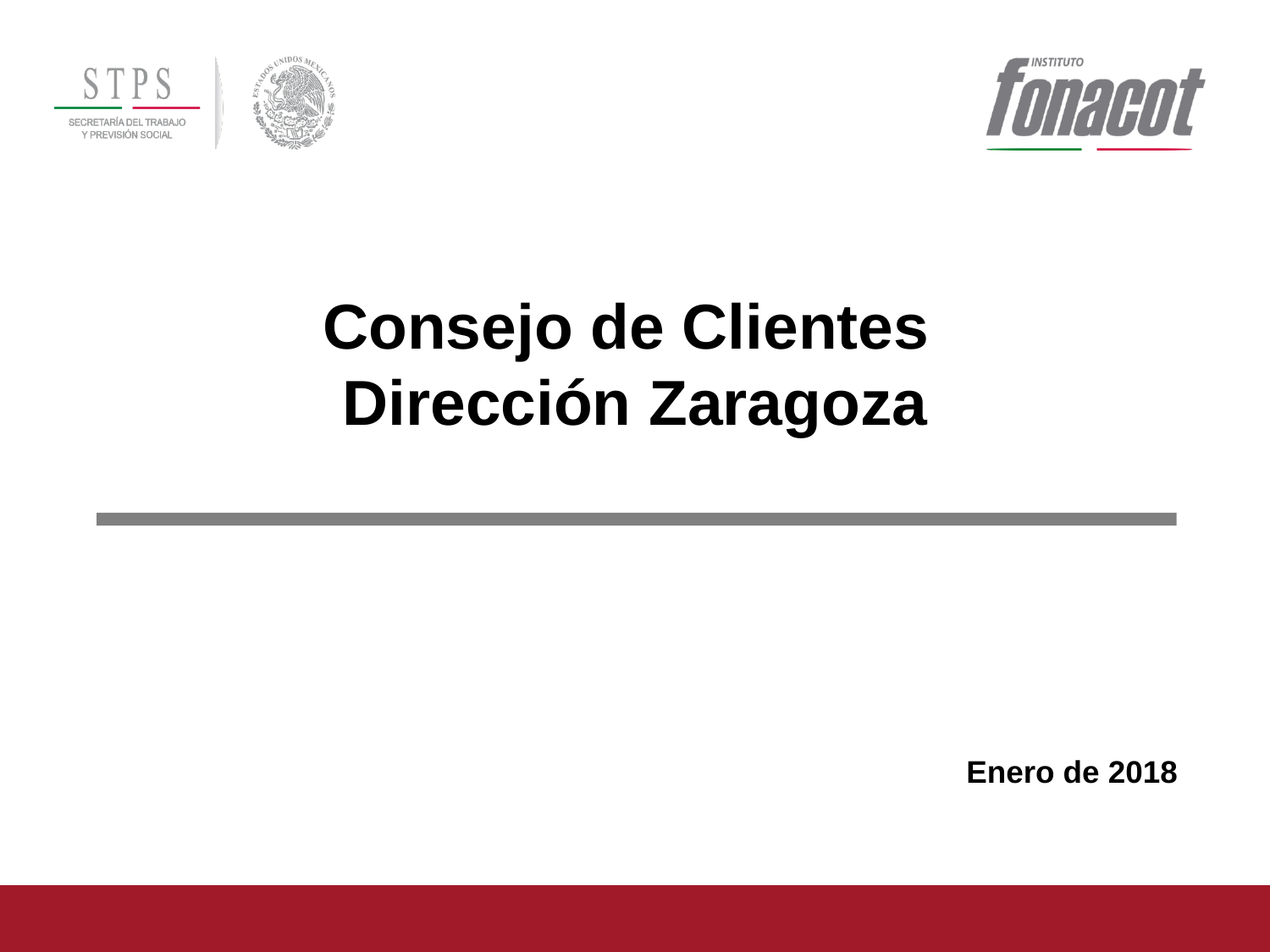

# Consejo de Clientes Dirección Zaragoza
Enero de 2018